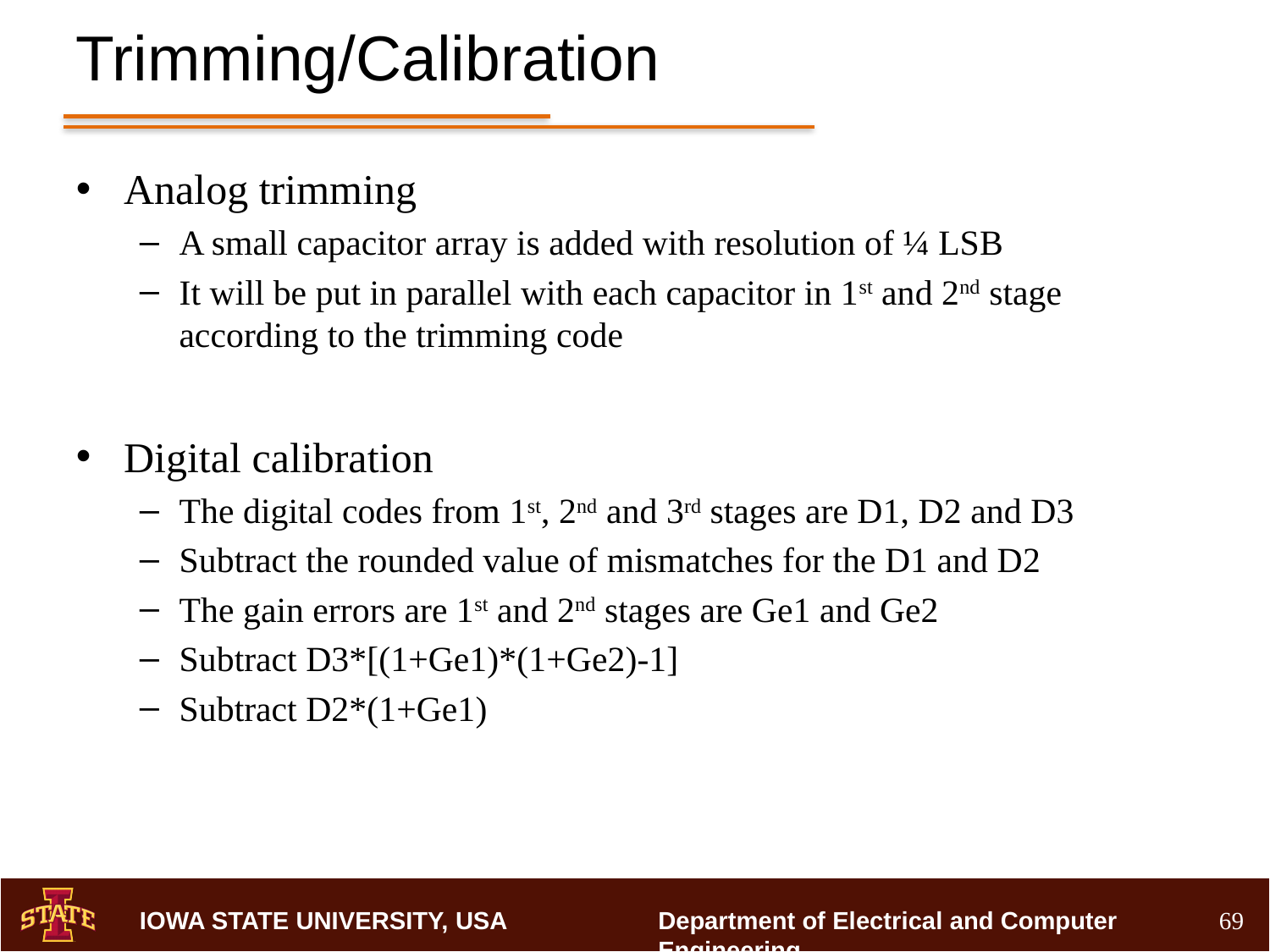

# Trimming/Calibration
Analog trimming
A small capacitor array is added with resolution of ¼ LSB
It will be put in parallel with each capacitor in 1st and 2nd stage according to the trimming code

Digital calibration
The digital codes from 1st, 2nd and 3rd stages are D1, D2 and D3
Subtract the rounded value of mismatches for the D1 and D2
The gain errors are 1st and 2nd stages are Ge1 and Ge2
Subtract D3*[(1+Ge1)*(1+Ge2)-1]
Subtract D2*(1+Ge1)